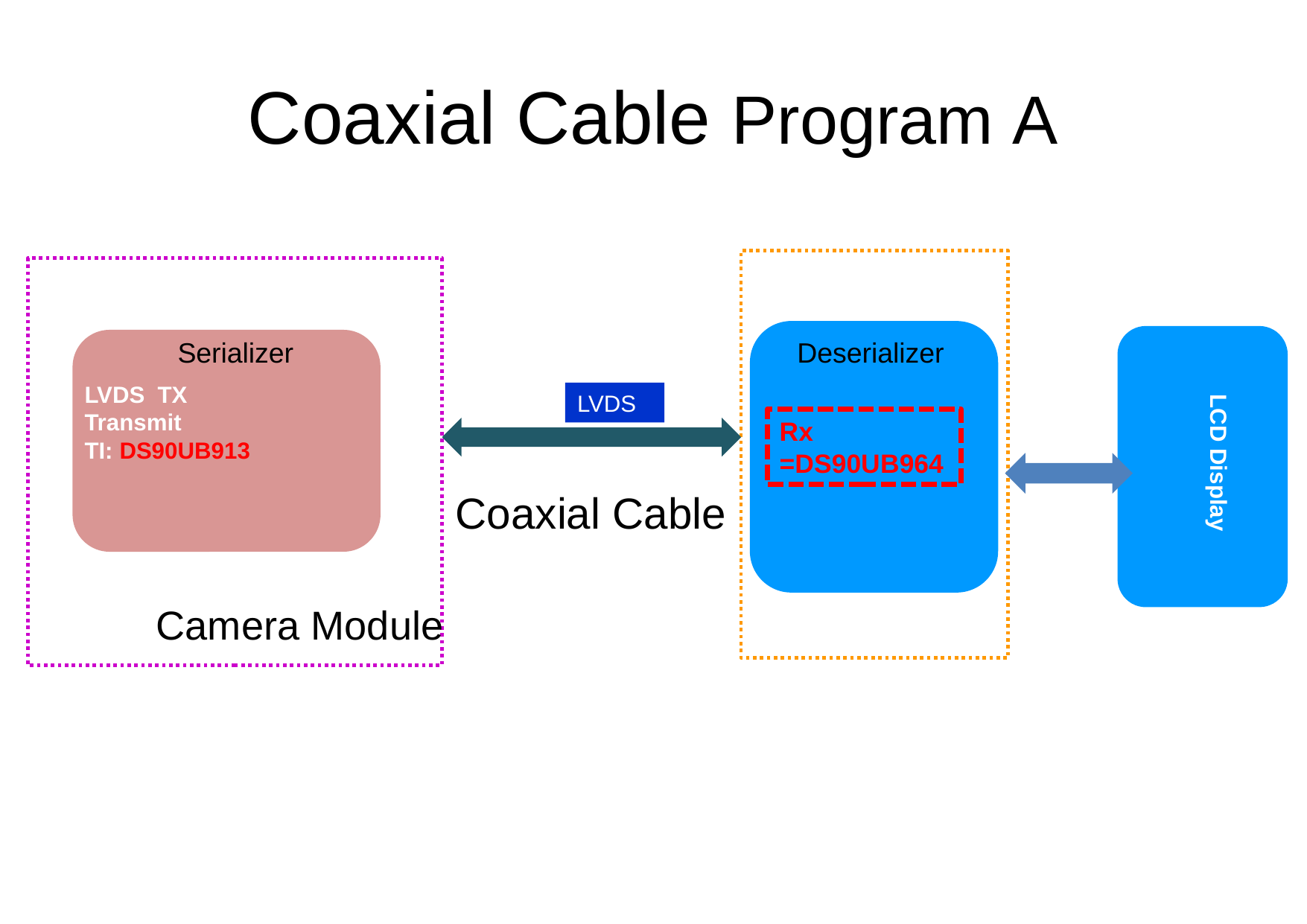

# Coaxial Cable Program A

LCD Display

Serializer
LVDS  TX
Transmit
TI: DS90UB913

Deserializer
LVDS
Rx =DS90UB964

Coaxial Cable
Camera Module